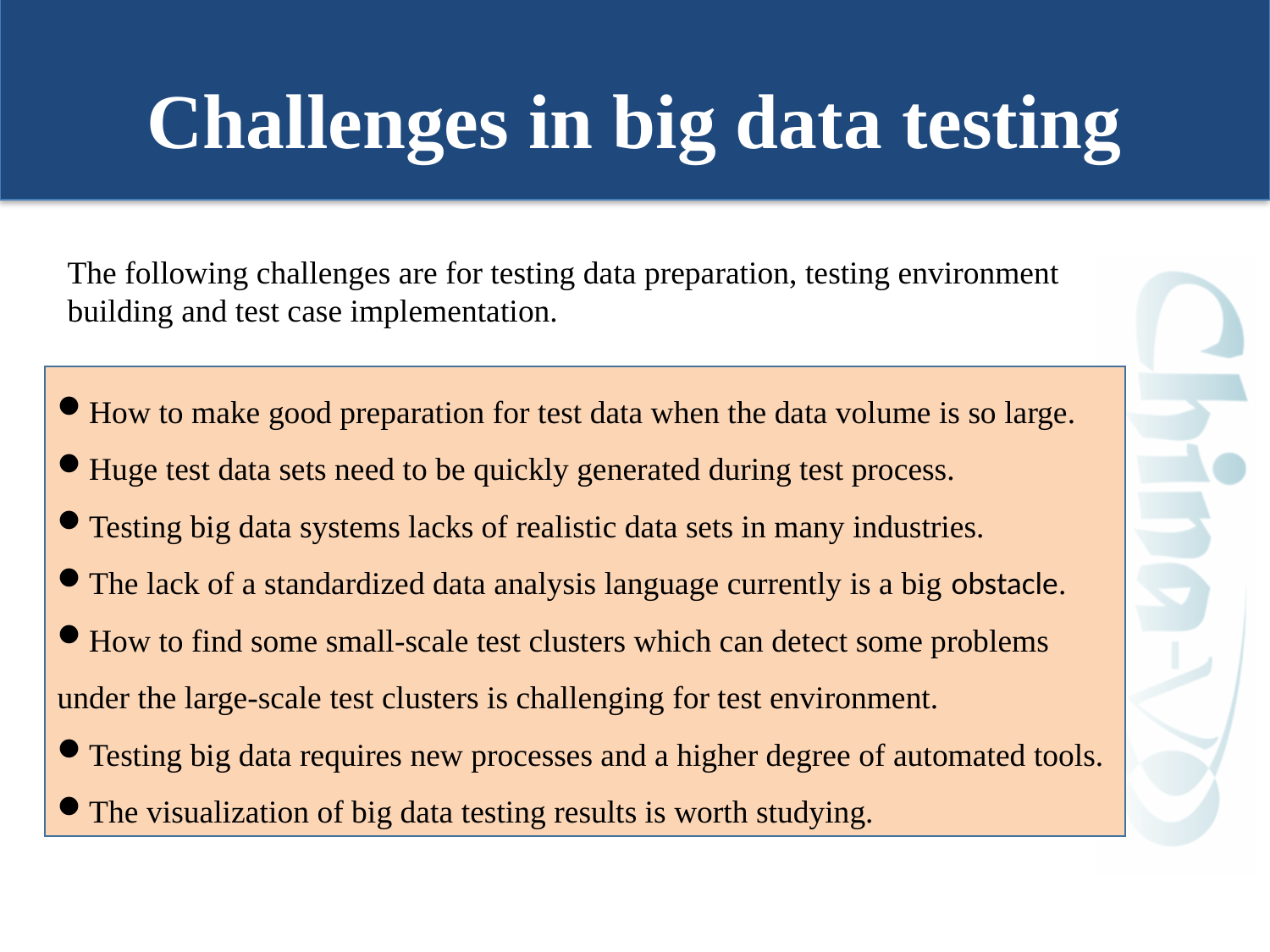

# Challenges in big data testing
The following challenges are for testing data preparation, testing environment building and test case implementation.

How to make good preparation for test data when the data volume is so large.
Huge test data sets need to be quickly generated during test process.
Testing big data systems lacks of realistic data sets in many industries.
The lack of a standardized data analysis language currently is a big obstacle.
How to find some small-scale test clusters which can detect some problems under the large-scale test clusters is challenging for test environment.
Testing big data requires new processes and a higher degree of automated tools.
The visualization of big data testing results is worth studying.